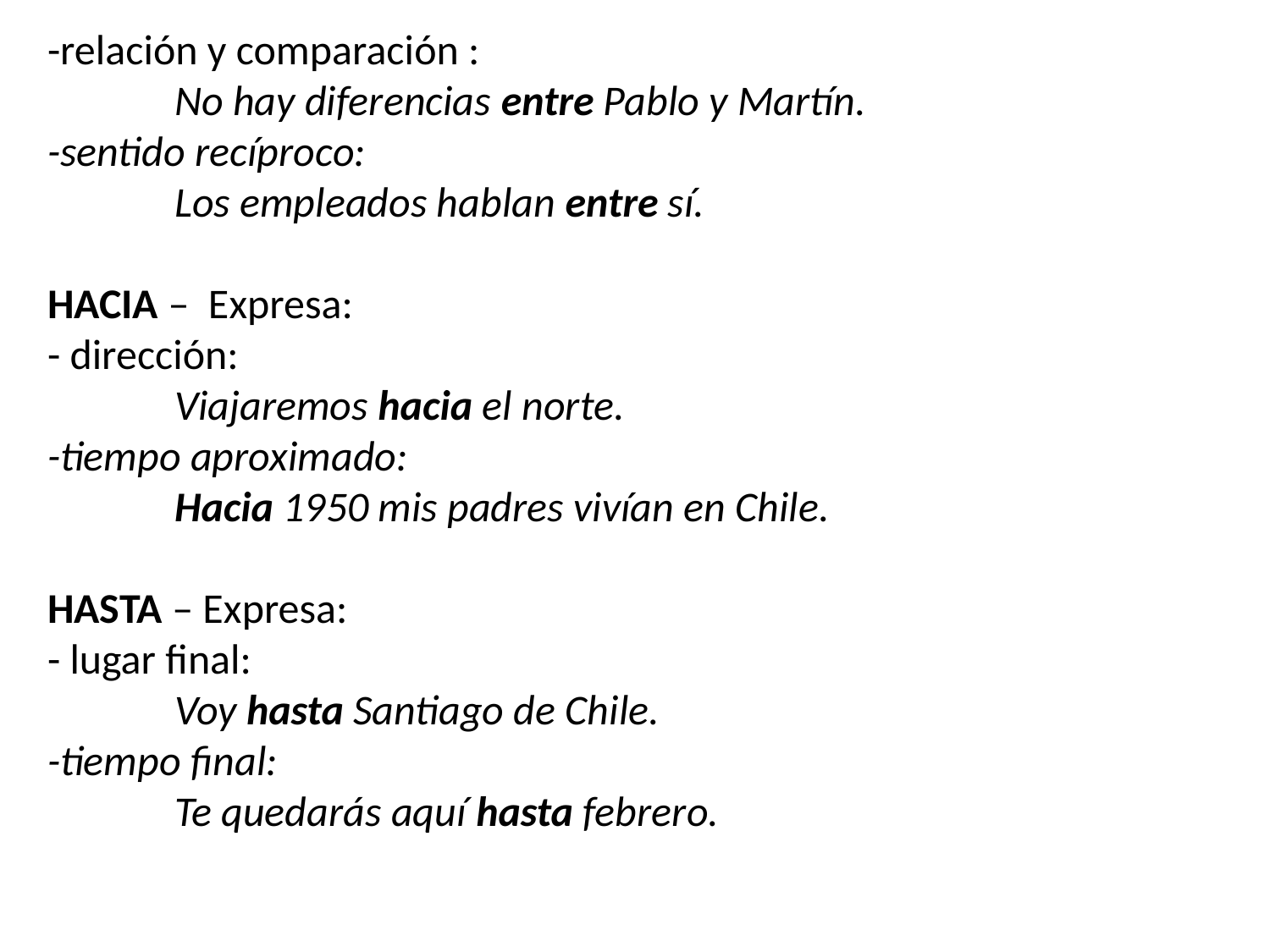

-relación y comparación :
	No hay diferencias entre Pablo y Martín.
-sentido recíproco:
	Los empleados hablan entre sí.

HACIA –  Expresa:
- dirección:
	Viajaremos hacia el norte.
-tiempo aproximado:
	Hacia 1950 mis padres vivían en Chile.

HASTA – Expresa:
- lugar final:
	Voy hasta Santiago de Chile.
-tiempo final:
	Te quedarás aquí hasta febrero.